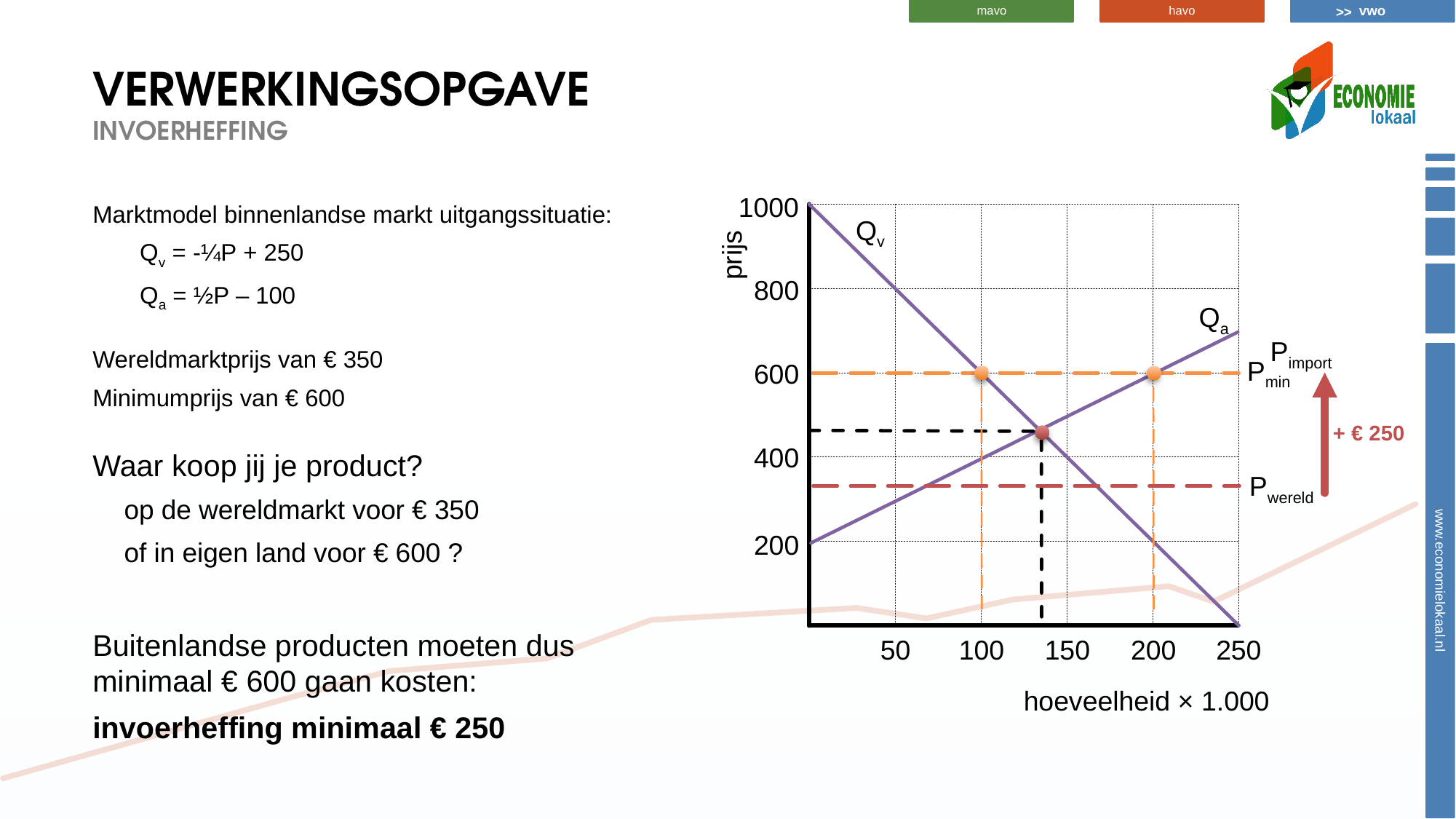

# Verwerkingsopgave invoerheffing
1000
Marktmodel binnenlandse markt uitgangssituatie:
Qv = -¼P + 250
Qa = ½P – 100

Wereldmarktprijs van € 350
Minimumprijs van € 600

Waar koop jij je product?
op de wereldmarkt voor € 350
of in eigen land voor € 600 ?

Buitenlandse producten moeten dus minimaal € 600 gaan kosten:
invoerheffing minimaal € 250

Qv
prijs
800
Qa
Pimport
Pmin
600

+ € 250

400
Pwereld
200
50
100
150
200
250
hoeveelheid × 1.000